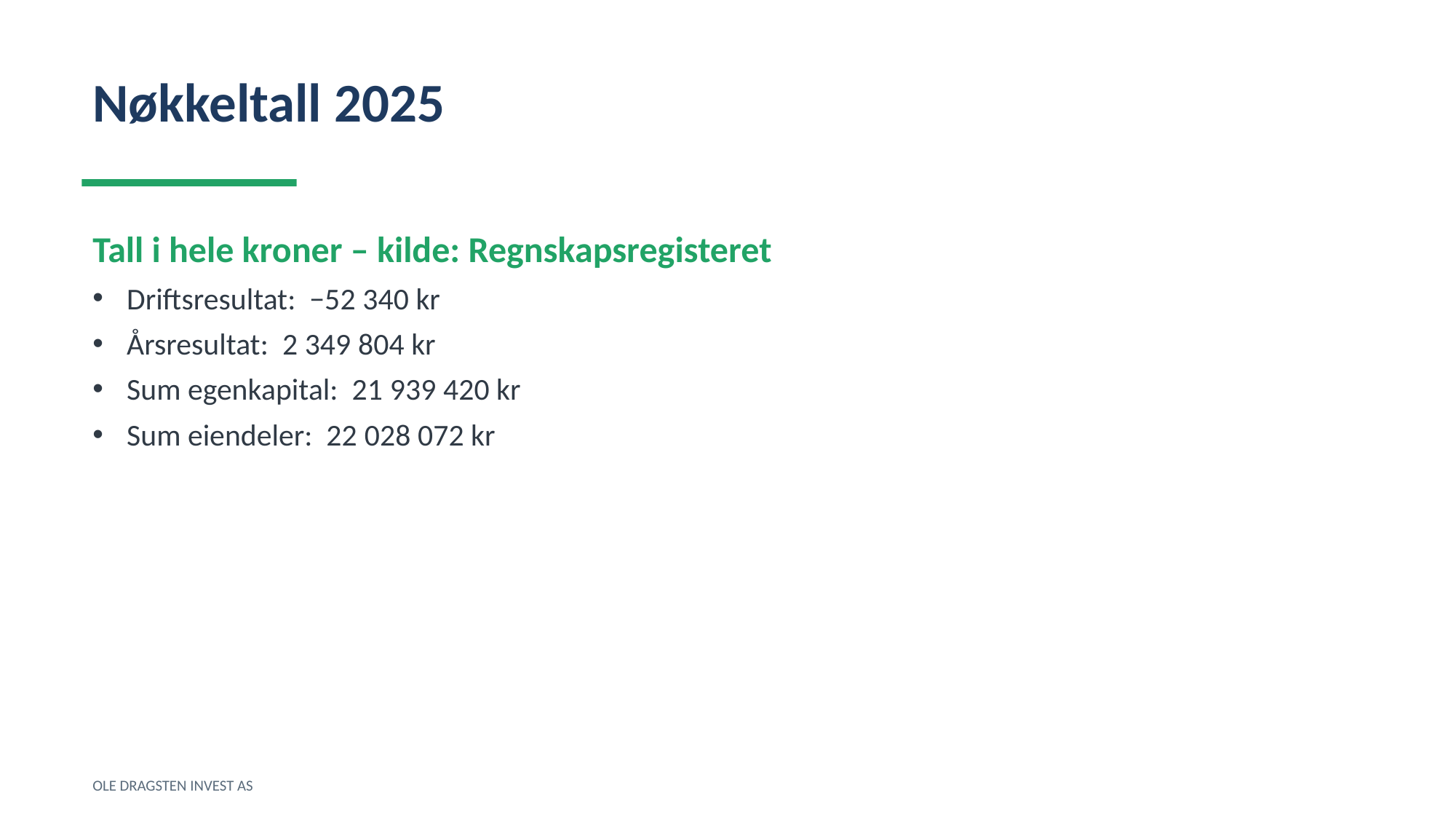

Nøkkeltall 2025

Tall i hele kroner – kilde: Regnskapsregisteret
Driftsresultat:  −52 340 kr
Årsresultat:  2 349 804 kr
Sum egenkapital:  21 939 420 kr
Sum eiendeler:  22 028 072 kr
OLE DRAGSTEN INVEST AS